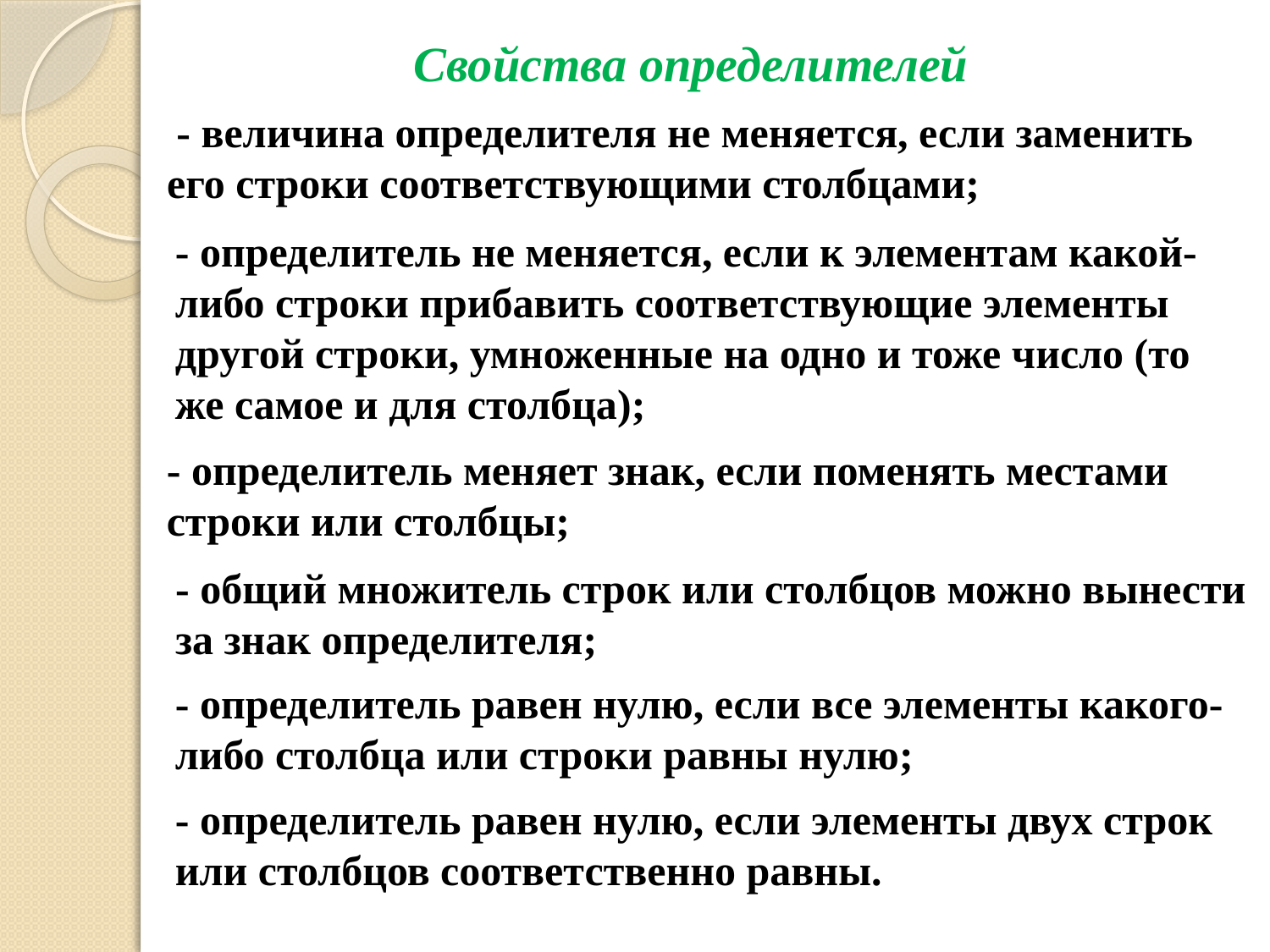

Свойства определителей
 - величина определителя не меняется, если заменить его строки соответствующими столбцами;
- определитель не меняется, если к элементам какой-либо строки прибавить соответствующие элементы другой строки, умноженные на одно и тоже число (то же самое и для столбца);
- определитель меняет знак, если поменять местами строки или столбцы;
- общий множитель строк или столбцов можно вынести за знак определителя;
- определитель равен нулю, если все элементы какого-либо столбца или строки равны нулю;
- определитель равен нулю, если элементы двух строк или столбцов соответственно равны.